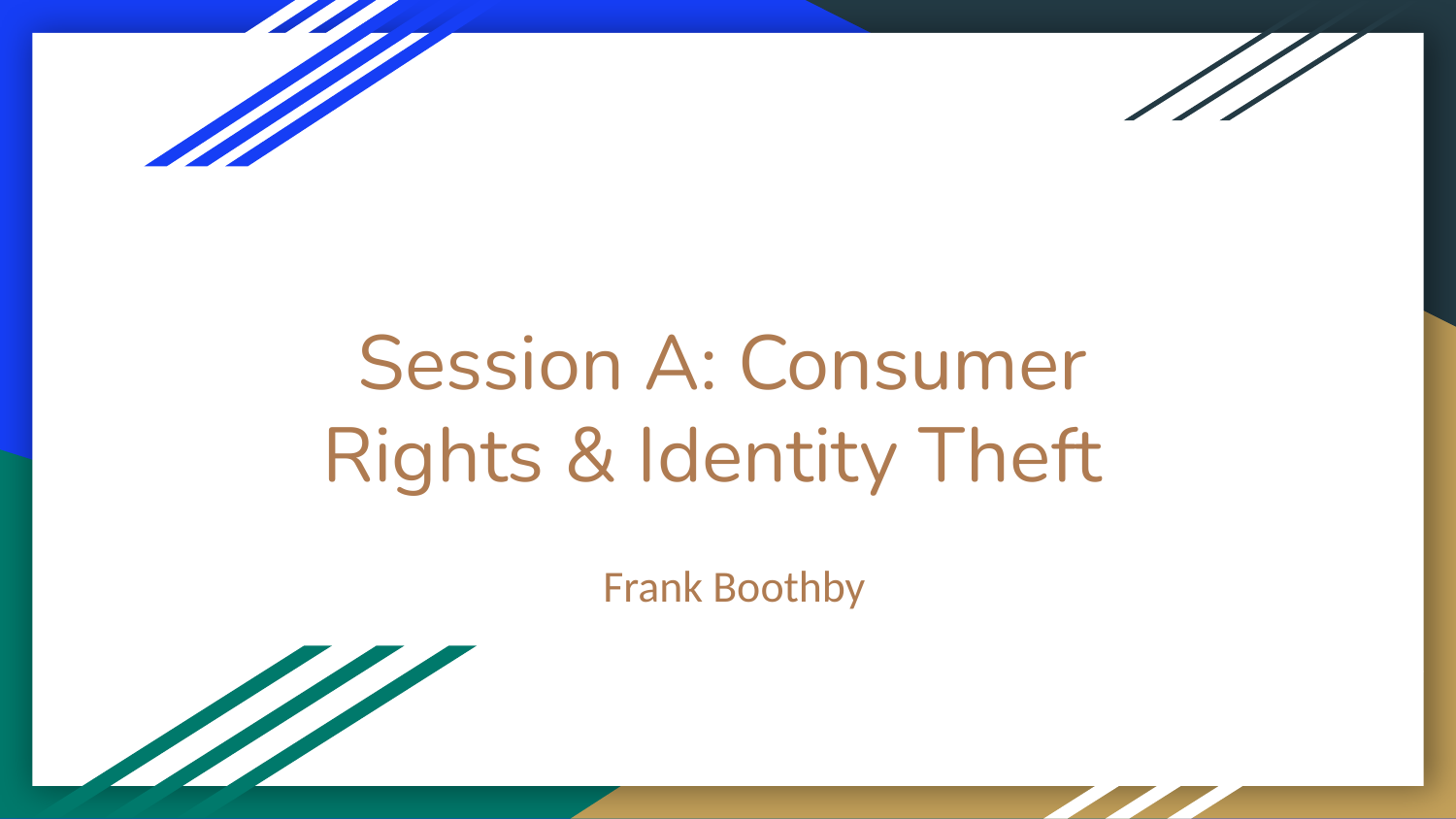

# Session A: Consumer Rights & Identity Theft
Frank Boothby